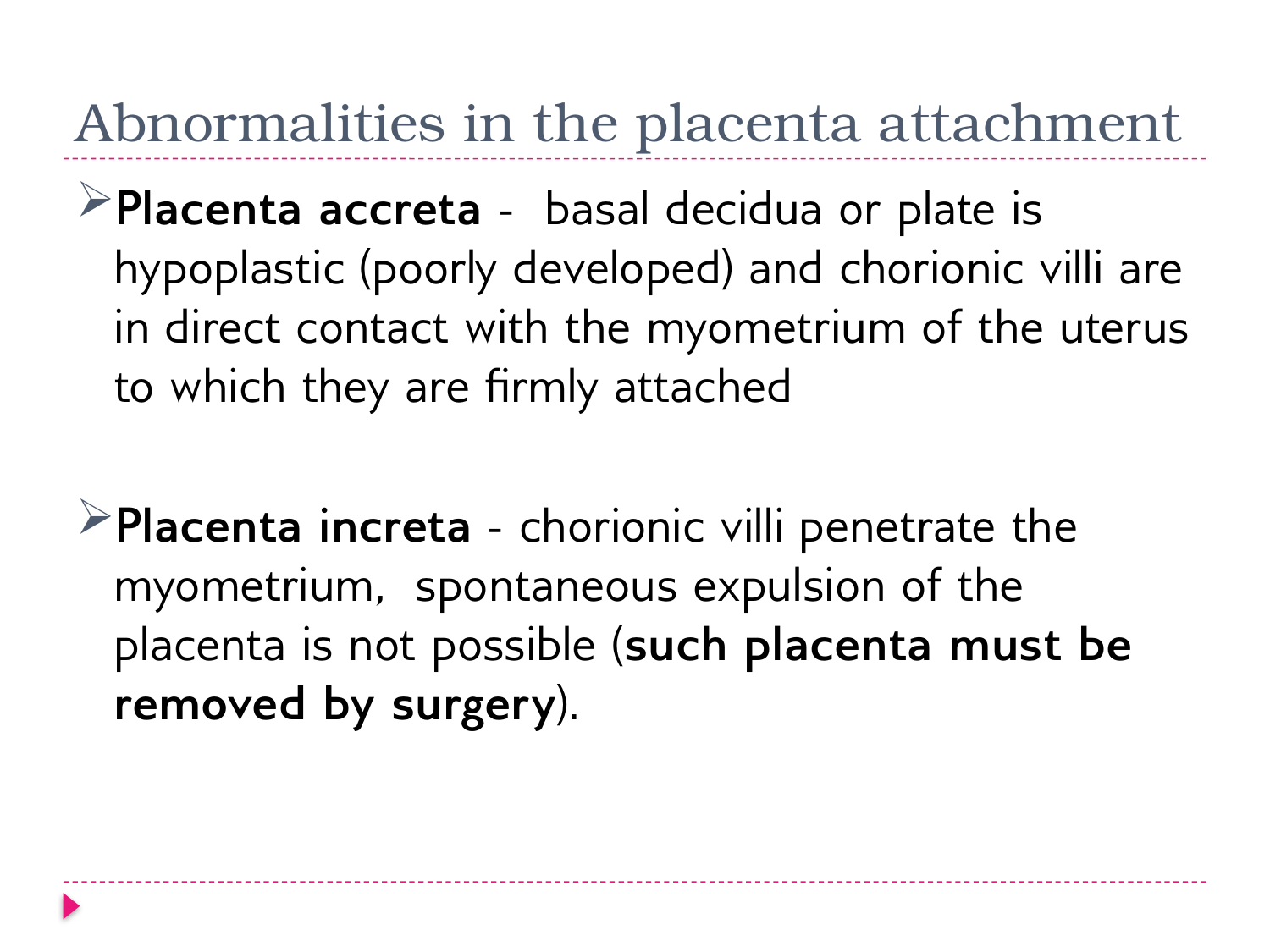

# Abnormalities in the placenta attachment
Placenta accreta -  basal decidua or plate is hypoplastic (poorly developed) and chorionic villi are in direct contact with the myometrium of the uterus to which they are firmly attached

Placenta increta - chorionic villi penetrate the myometrium,  spontaneous expulsion of the placenta is not possible (such placenta must be removed by surgery).